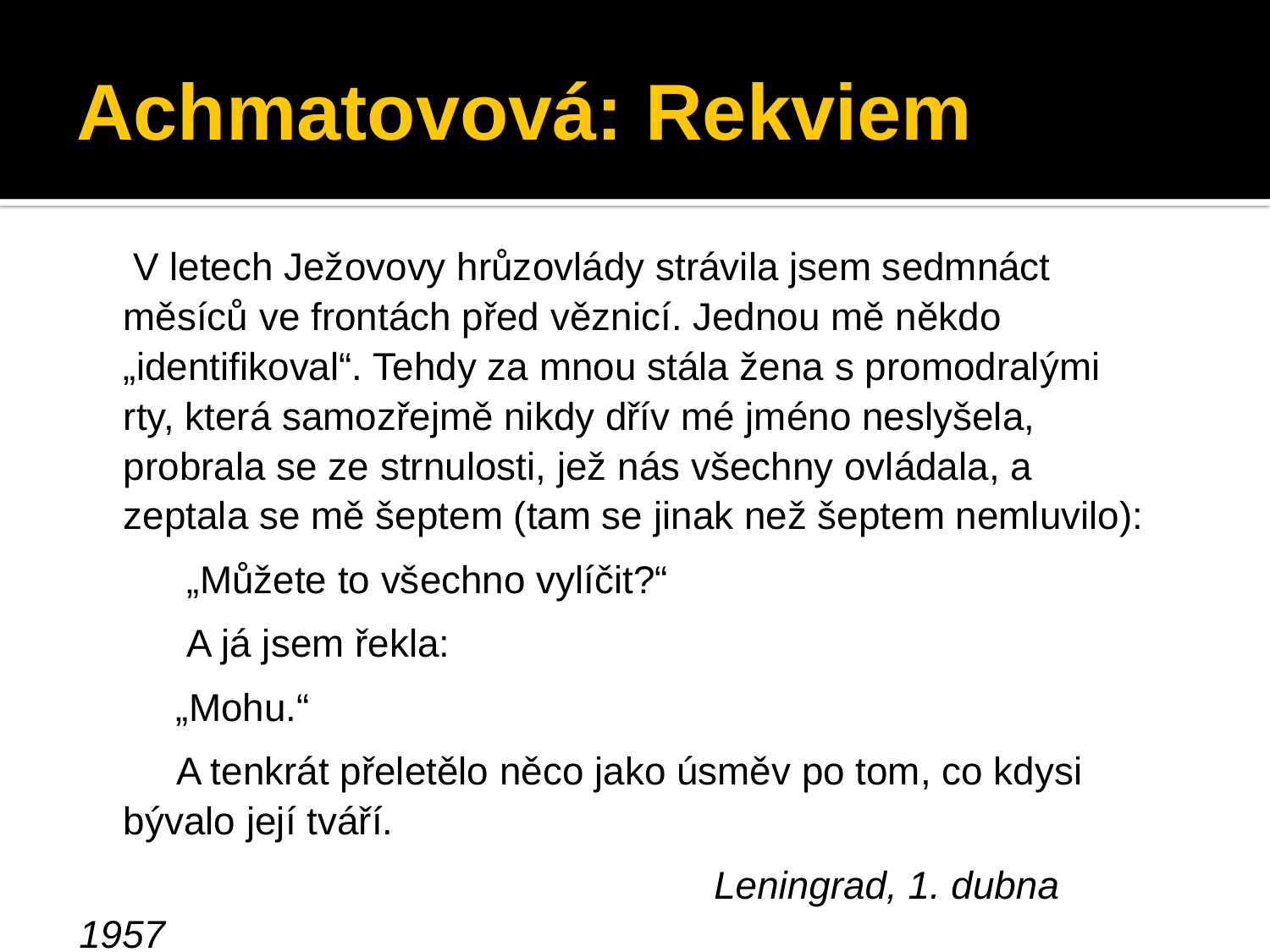

# Achmatovová: Rekviem
     V letech Ježovovy hrůzovlády strávila jsem sedmnáct měsíců ve frontách před věznicí. Jednou mě někdo „identifikoval“. Tehdy za mnou stála žena s promodralými rty, která samozřejmě nikdy dřív mé jméno neslyšela, probrala se ze strnulosti, jež nás všechny ovládala, a zeptala se mě šeptem (tam se jinak než šeptem nemluvilo):
          „Můžete to všechno vylíčit?“
          A já jsem řekla:
         „Mohu.“
         A tenkrát přeletělo něco jako úsměv po tom, co kdysi bývalo její tváří.
					Leningrad, 1. dubna 1957